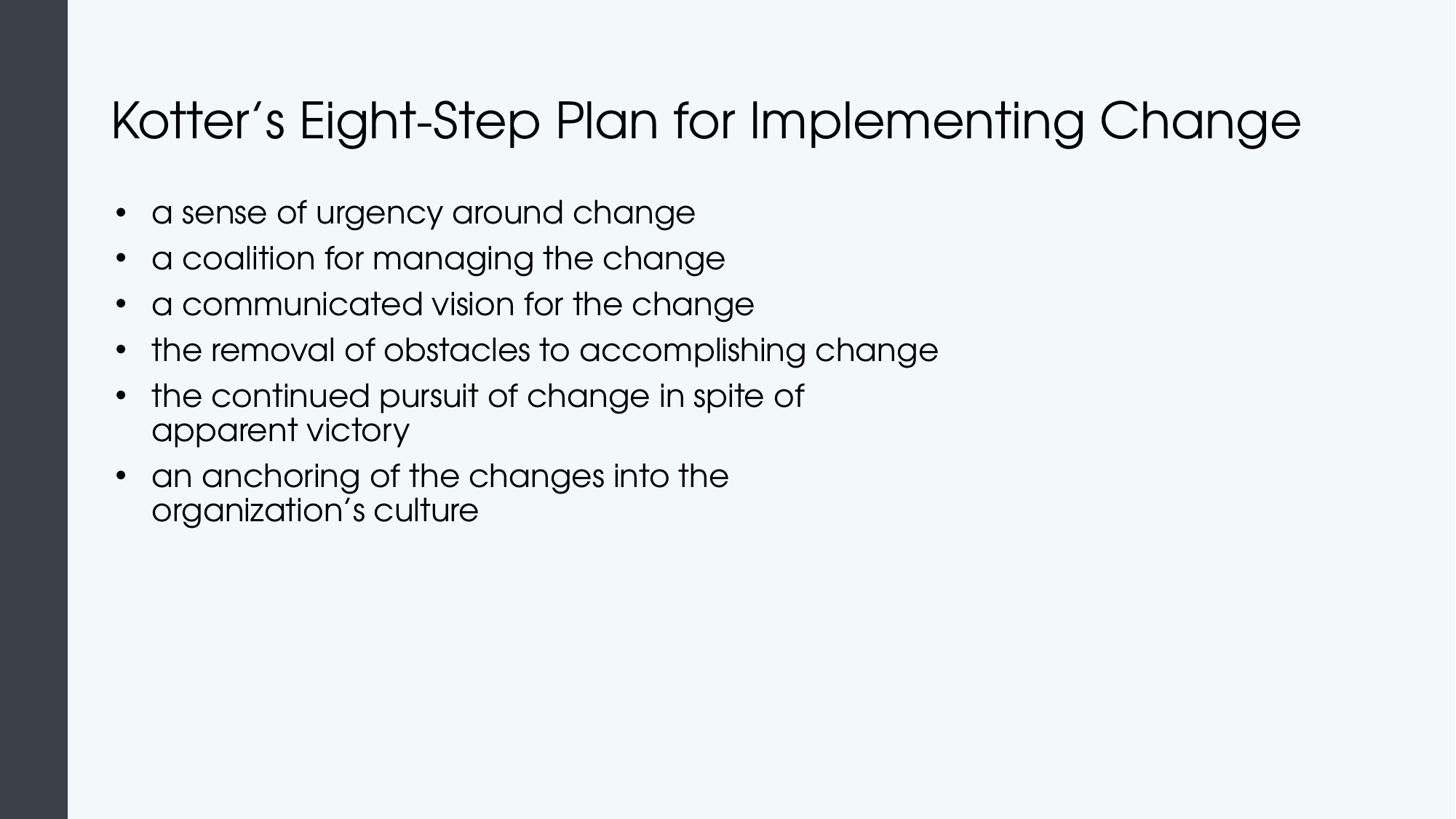

# Kotter’s Eight-Step Plan for Implementing Change
a sense of urgency around change
a coalition for managing the change
a communicated vision for the change
the removal of obstacles to accomplishing change
the continued pursuit of change in spite of
apparent victory
an anchoring of the changes into the
organization’s culture